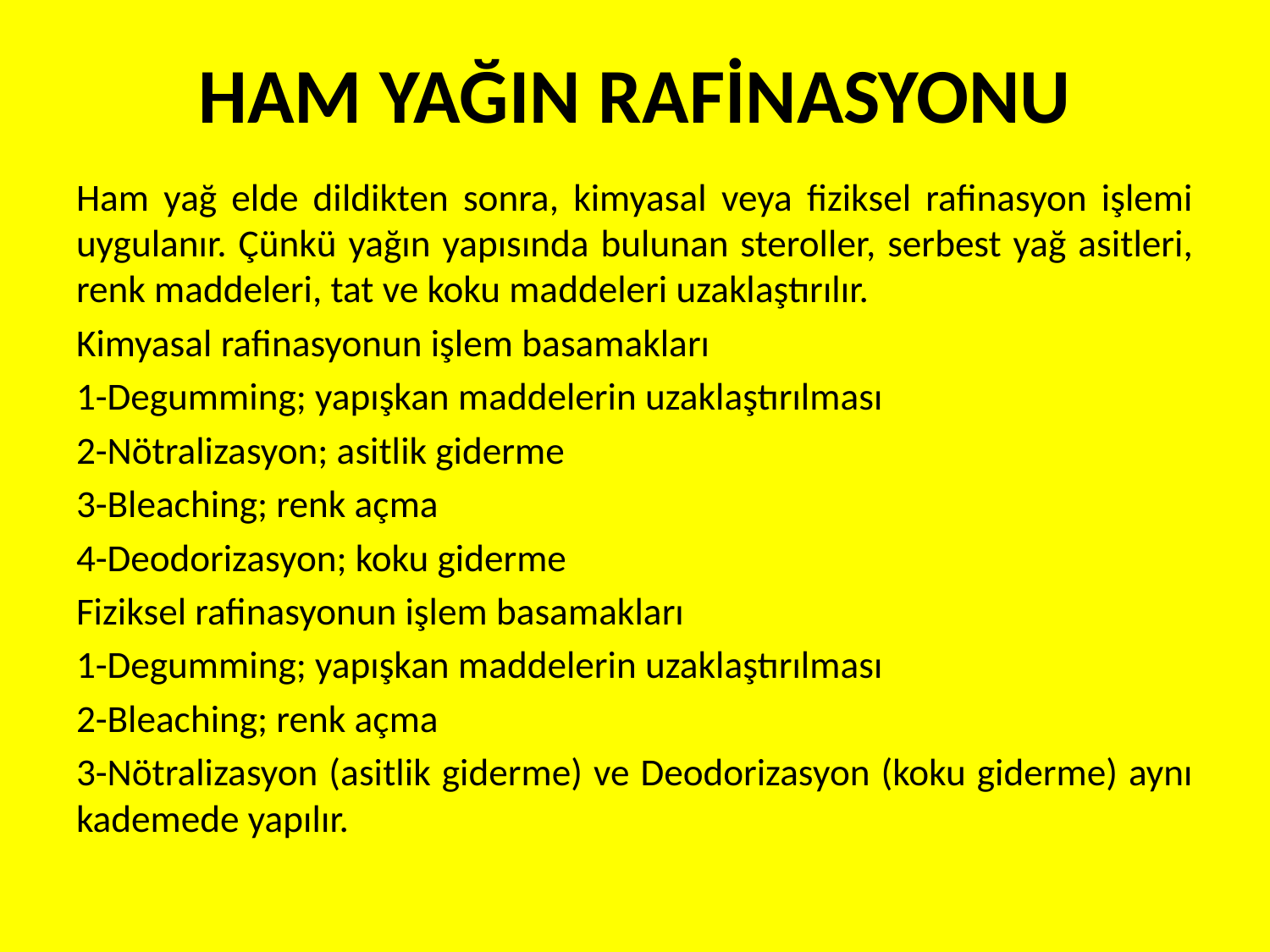

# HAM YAĞIN RAFİNASYONU
Ham yağ elde dildikten sonra, kimyasal veya fiziksel rafinasyon işlemi uygulanır. Çünkü yağın yapısında bulunan steroller, serbest yağ asitleri, renk maddeleri, tat ve koku maddeleri uzaklaştırılır.
Kimyasal rafinasyonun işlem basamakları
1-Degumming; yapışkan maddelerin uzaklaştırılması
2-Nötralizasyon; asitlik giderme
3-Bleaching; renk açma
4-Deodorizasyon; koku giderme
Fiziksel rafinasyonun işlem basamakları
1-Degumming; yapışkan maddelerin uzaklaştırılması
2-Bleaching; renk açma
3-Nötralizasyon (asitlik giderme) ve Deodorizasyon (koku giderme) aynı kademede yapılır.